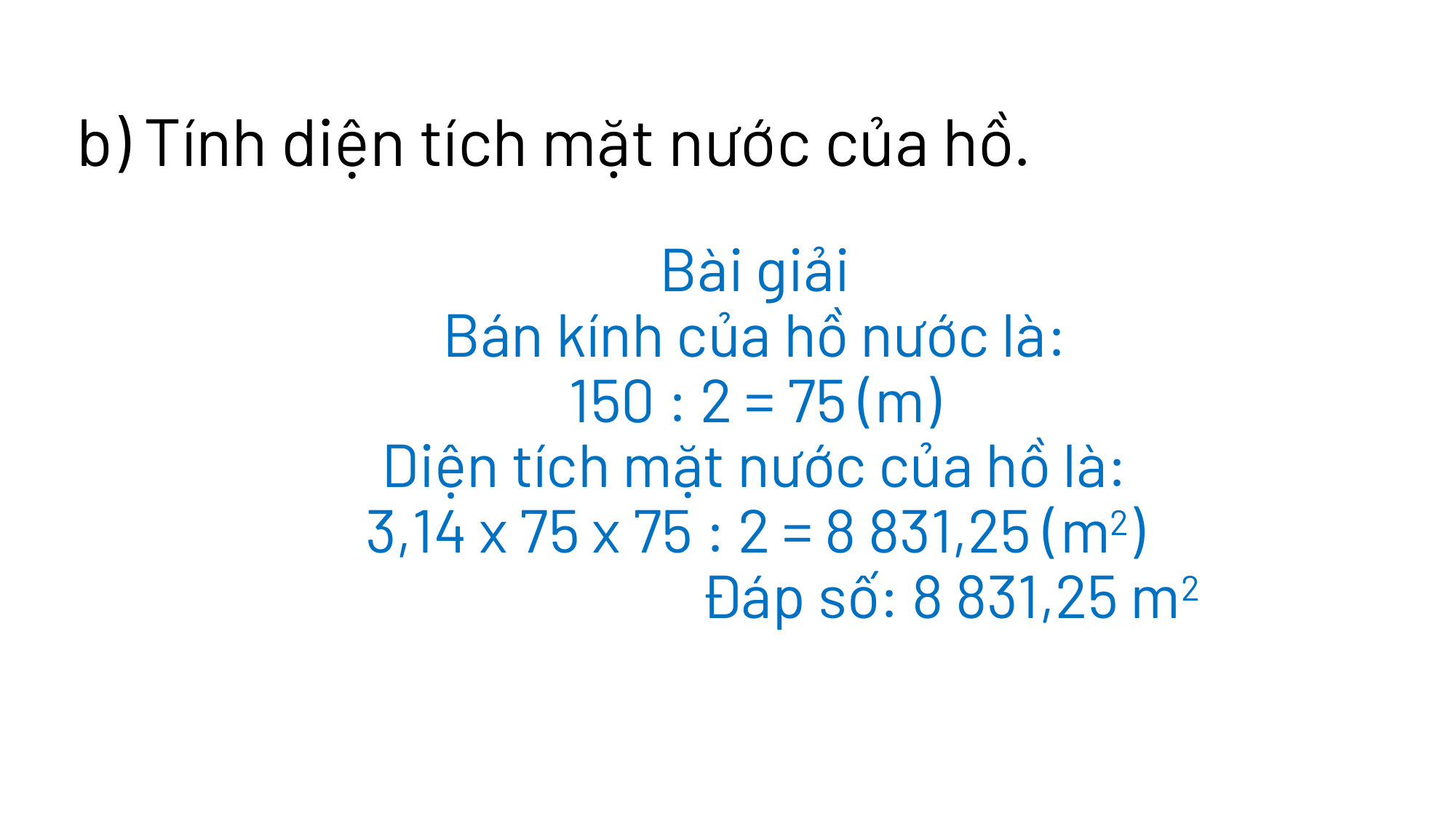

b) Tính diện tích mặt nước của hồ.
Bài giải
Bán kính của hồ nước là:
150 : 2 = 75 (m)
Diện tích mặt nước của hồ là:
3,14 x 75 x 75 : 2 = 8 831,25 (m2)
                                Đáp số: 8 831,25 m2